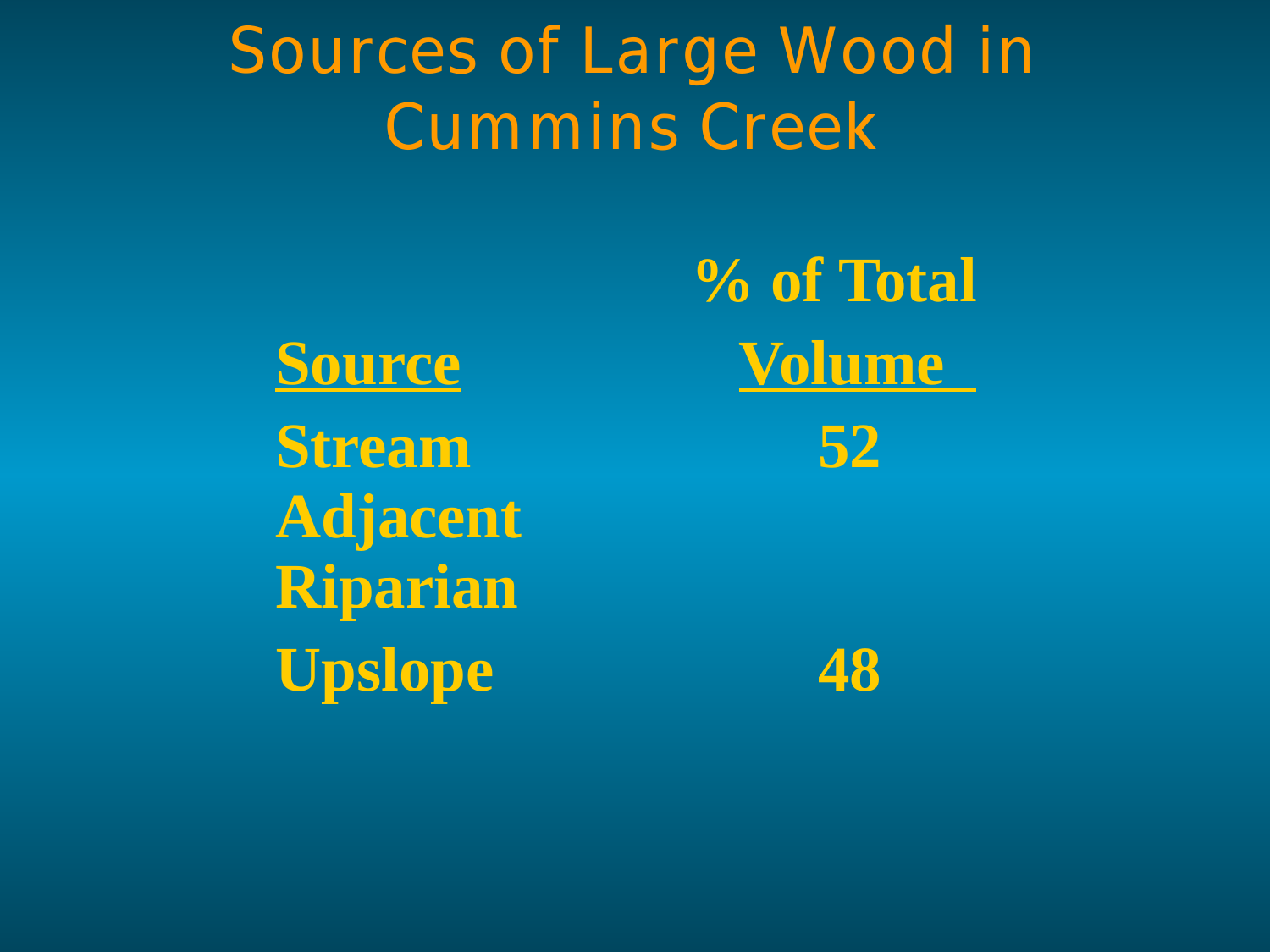

# Sources of Large Wood in Cummins Creek
| Source | % of Total Volume |
| --- | --- |
| Stream Adjacent Riparian | 52 |
| Upslope | 48 |